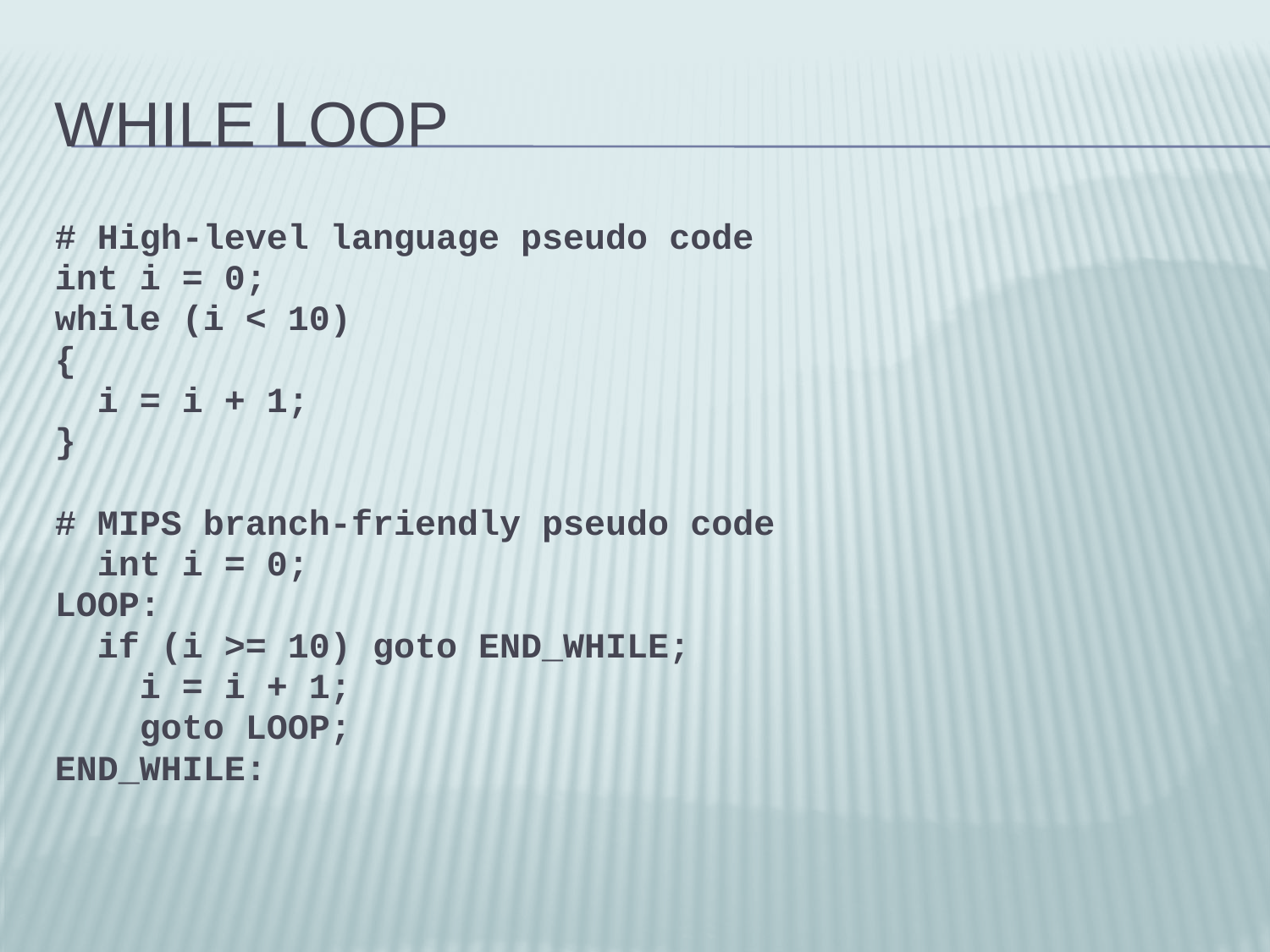

# While Loop
# High-level language pseudo code
int i = 0;
while (i < 10)
{
  i = i + 1;
}

# MIPS branch-friendly pseudo code
  int i = 0;
LOOP:
  if (i >= 10) goto END_WHILE;
    i = i + 1;
    goto LOOP;
END_WHILE: